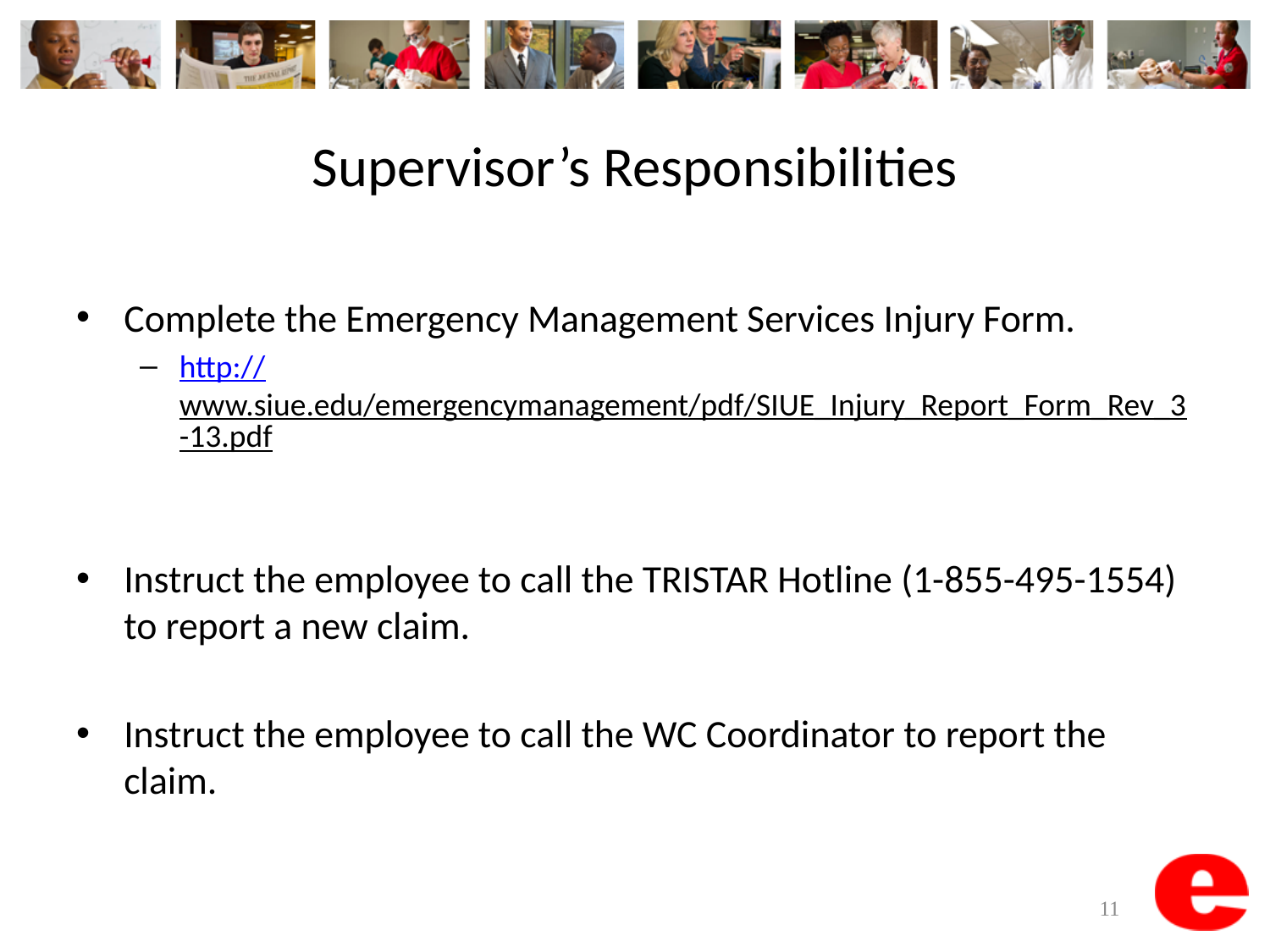

# Supervisor’s Responsibilities

Complete the Emergency Management Services Injury Form.
http://www.siue.edu/emergencymanagement/pdf/SIUE_Injury_Report_Form_Rev_3-13.pdf

Instruct the employee to call the TRISTAR Hotline (1-855-495-1554) to report a new claim.

Instruct the employee to call the WC Coordinator to report the claim.
11